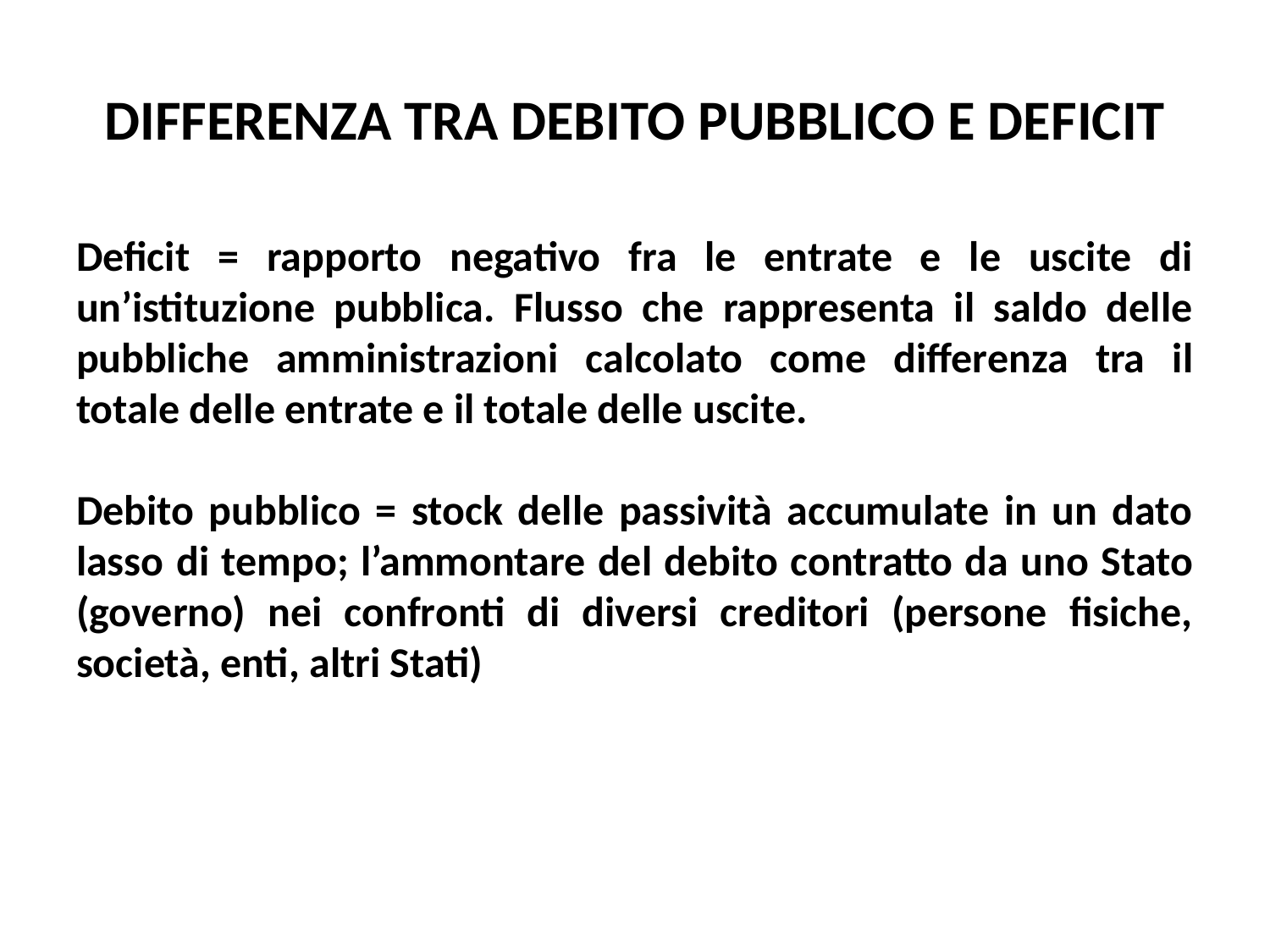

# DIFFERENZA TRA DEBITO PUBBLICO E DEFICIT
Deficit = rapporto negativo fra le entrate e le uscite di un’istituzione pubblica. Flusso che rappresenta il saldo delle pubbliche amministrazioni calcolato come differenza tra il totale delle entrate e il totale delle uscite.

Debito pubblico = stock delle passività accumulate in un dato lasso di tempo; l’ammontare del debito contratto da uno Stato (governo) nei confronti di diversi creditori (persone fisiche, società, enti, altri Stati)